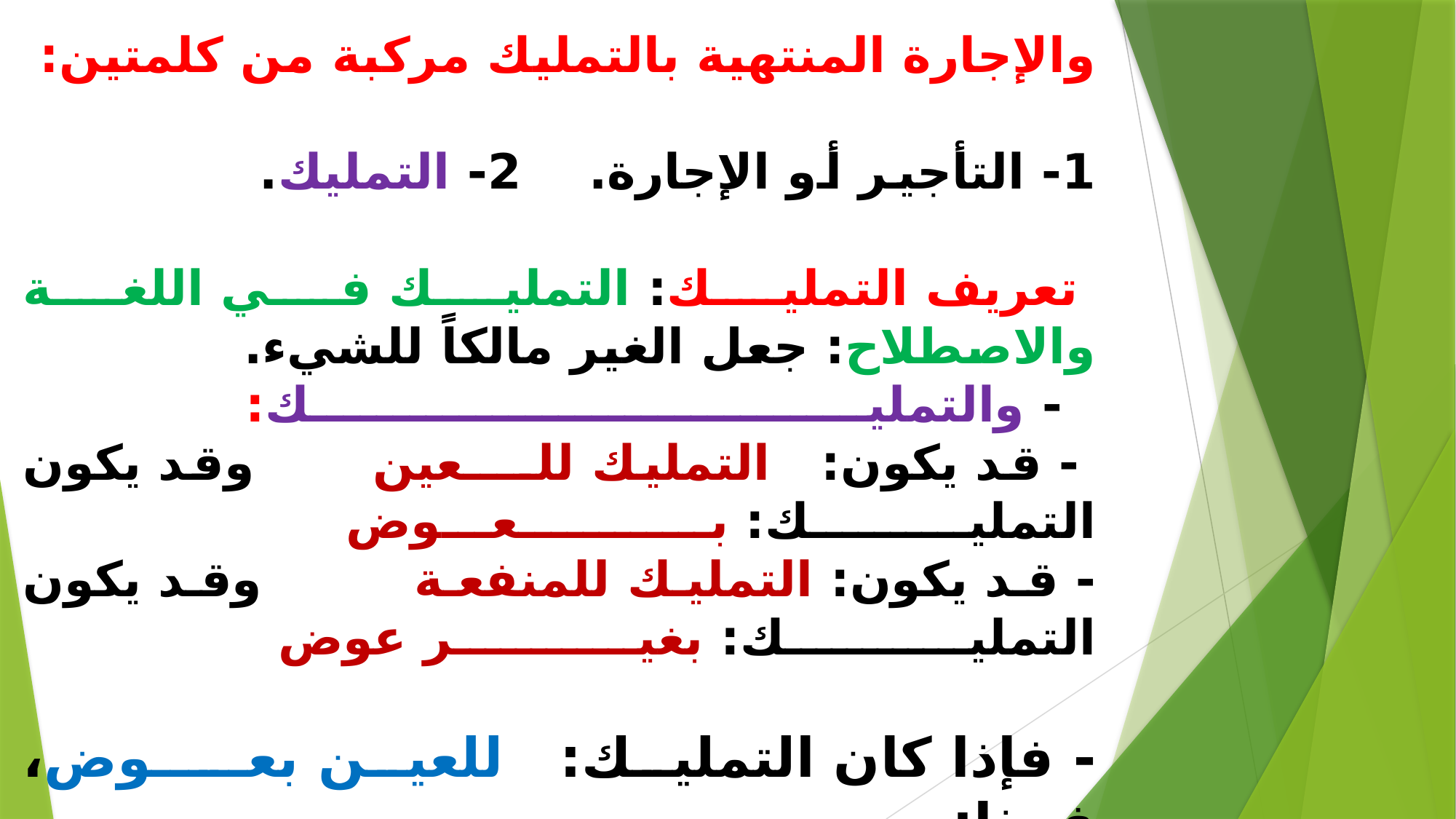

# والإجارة المنتهية بالتمليك مركبة من كلمتين:             . 1- التأجير أو الإجارة.    2- التمليك.                             . .تعريف التمليك: التمليك في اللغة والاصطلاح: جعل الغير مالكاً للشيء..               - والتمليك:          .. - قد يكون:   التمليك للــــعين       وقد يكون التمليك: بــعـــوض                 . - قد يكون: التمليك للمنفعة         وقد يكون التمليك: بغير عوض             . . - فإذا كان التمليك:   للعين بعـــوض، فهذا: بيــع.              . - وإذا كان التمليك:  للعين بلا بعوض، فهذه هي الهبة         . . - وإذا كان التمليك:   للمنفعة بعوض، فهذه هي: الإجارة.            . - وإذا كان التمليك:    للمنفعة بلا عوض، فهذه هي: عارية.